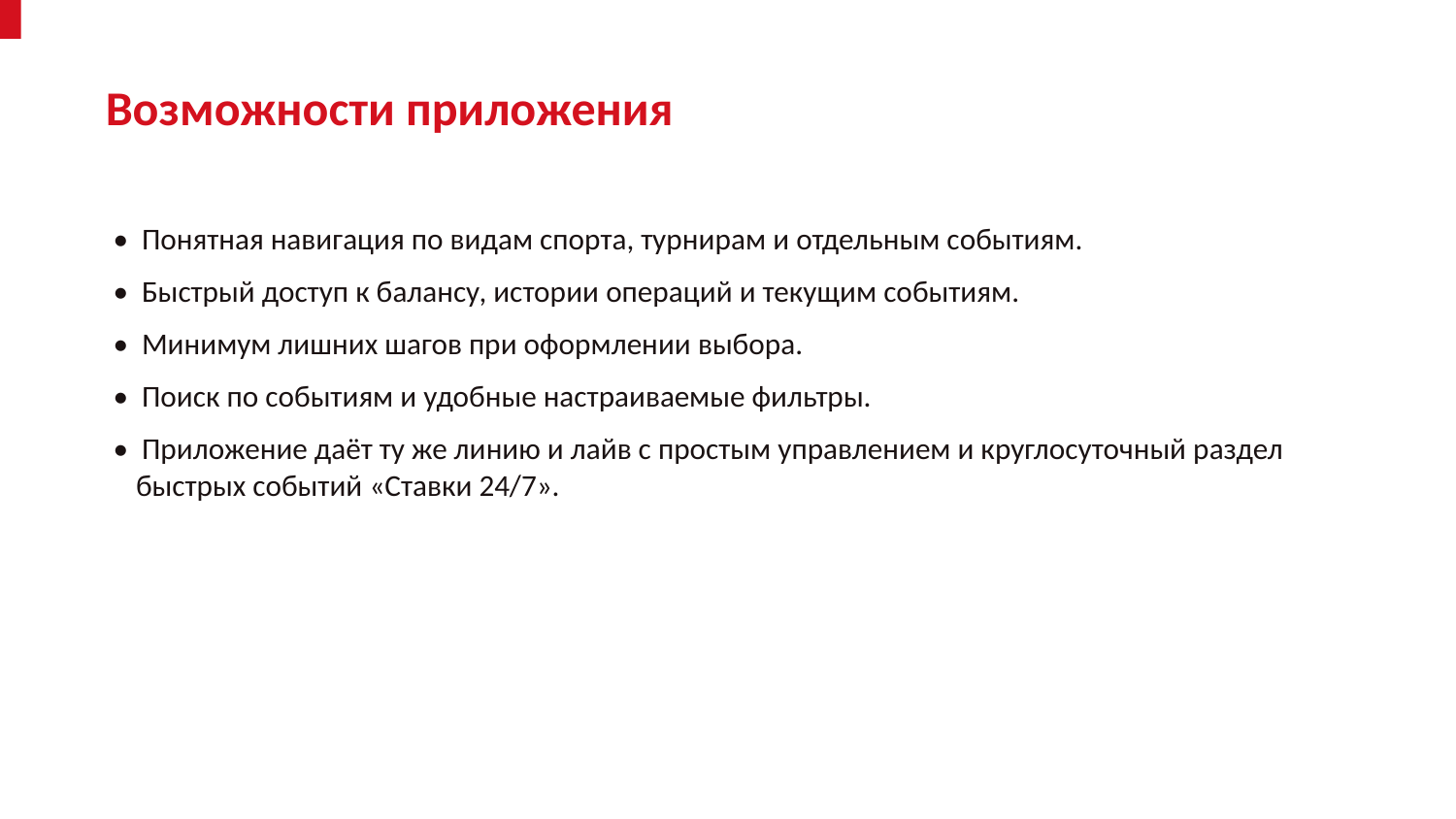

Возможности приложения
•  Понятная навигация по видам спорта, турнирам и отдельным событиям.
•  Быстрый доступ к балансу, истории операций и текущим событиям.
•  Минимум лишних шагов при оформлении выбора.
•  Поиск по событиям и удобные настраиваемые фильтры.
•  Приложение даёт ту же линию и лайв с простым управлением и круглосуточный раздел быстрых событий «Ставки 24/7».